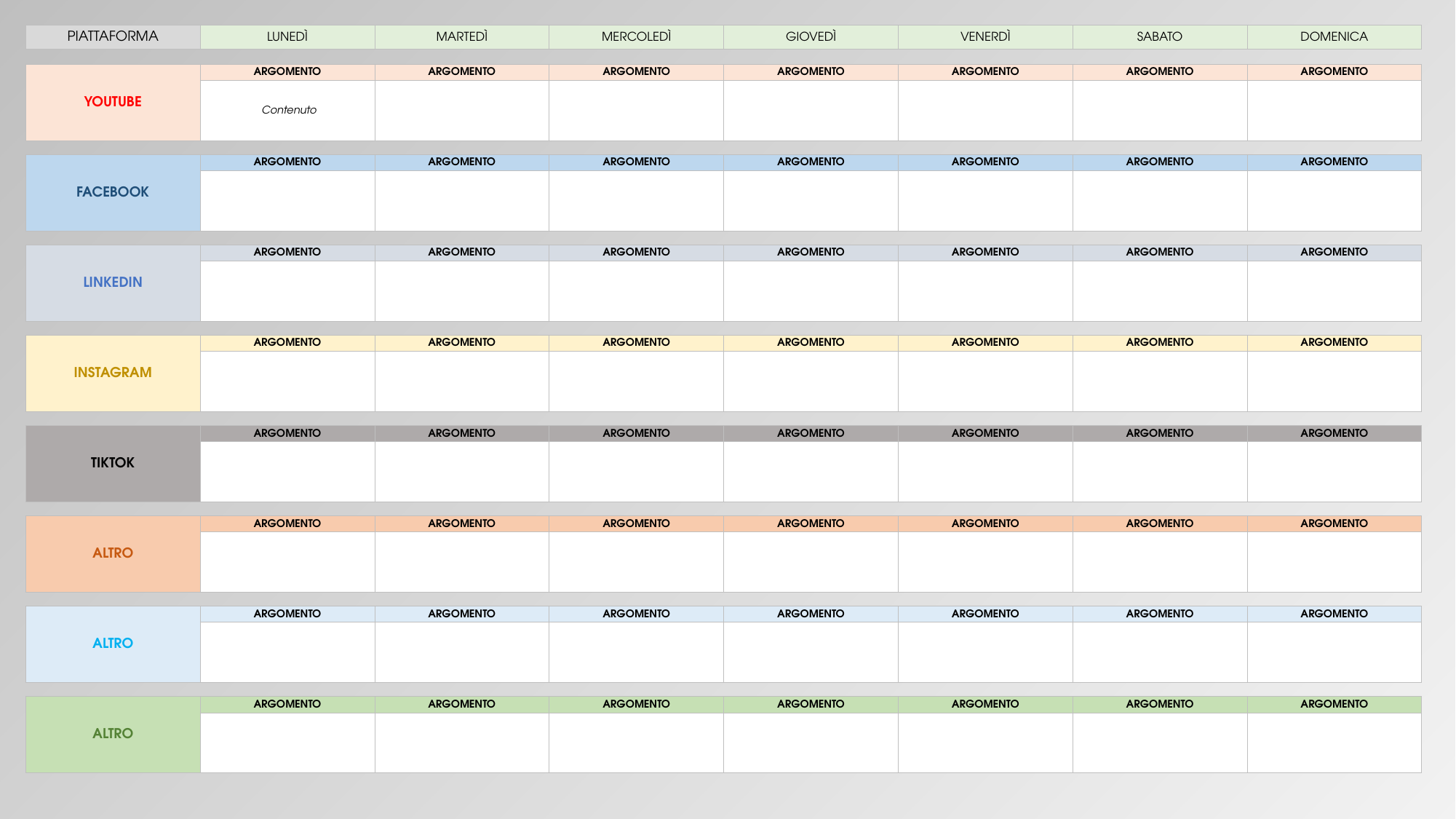

| PIATTAFORMA | LUNEDÌ | MARTEDÌ | MERCOLEDÌ | GIOVEDÌ | VENERDÌ | SABATO | DOMENICA |
| --- | --- | --- | --- | --- | --- | --- | --- |
|  |  |  |  |  |  |  |  |
| YOUTUBE | ARGOMENTO | ARGOMENTO | ARGOMENTO | ARGOMENTO | ARGOMENTO | ARGOMENTO | ARGOMENTO |
|  | Contenuto |  |  |  |  |  |  |
|  |  |  |  |  |  |  |  |
| FACEBOOK | ARGOMENTO | ARGOMENTO | ARGOMENTO | ARGOMENTO | ARGOMENTO | ARGOMENTO | ARGOMENTO |
|  |  |  |  |  |  |  |  |
|  |  |  |  |  |  |  |  |
| LINKEDIN | ARGOMENTO | ARGOMENTO | ARGOMENTO | ARGOMENTO | ARGOMENTO | ARGOMENTO | ARGOMENTO |
|  |  |  |  |  |  |  |  |
|  |  |  |  |  |  |  |  |
| INSTAGRAM | ARGOMENTO | ARGOMENTO | ARGOMENTO | ARGOMENTO | ARGOMENTO | ARGOMENTO | ARGOMENTO |
|  |  |  |  |  |  |  |  |
|  |  |  |  |  |  |  |  |
| TIKTOK | ARGOMENTO | ARGOMENTO | ARGOMENTO | ARGOMENTO | ARGOMENTO | ARGOMENTO | ARGOMENTO |
|  |  |  |  |  |  |  |  |
|  |  |  |  |  |  |  |  |
| ALTRO | ARGOMENTO | ARGOMENTO | ARGOMENTO | ARGOMENTO | ARGOMENTO | ARGOMENTO | ARGOMENTO |
|  |  |  |  |  |  |  |  |
|  |  |  |  |  |  |  |  |
| ALTRO | ARGOMENTO | ARGOMENTO | ARGOMENTO | ARGOMENTO | ARGOMENTO | ARGOMENTO | ARGOMENTO |
|  |  |  |  |  |  |  |  |
|  |  |  |  |  |  |  |  |
| ALTRO | ARGOMENTO | ARGOMENTO | ARGOMENTO | ARGOMENTO | ARGOMENTO | ARGOMENTO | ARGOMENTO |
|  |  |  |  |  |  |  |  |